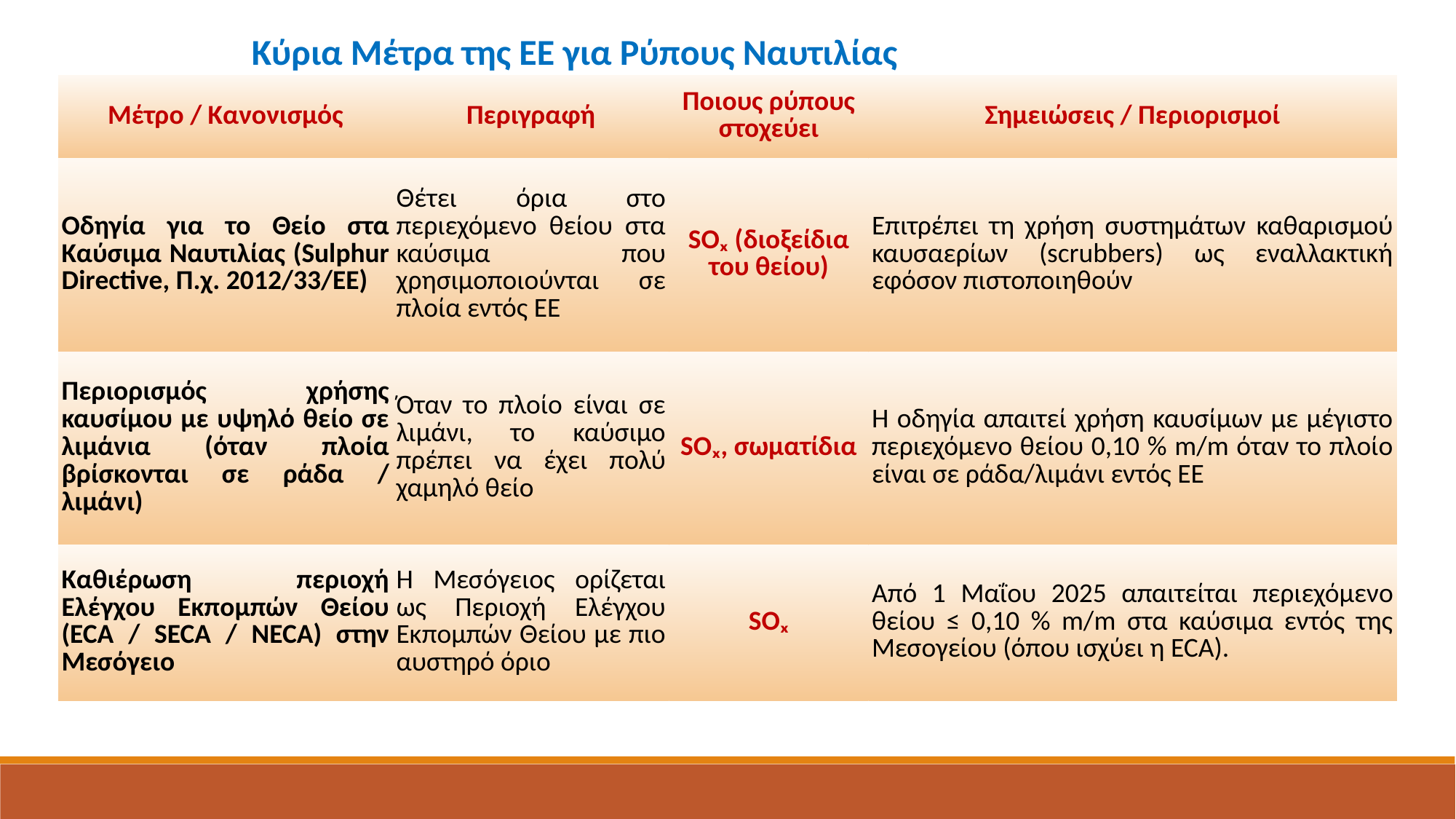

Κύρια Μέτρα της ΕΕ για Ρύπους Ναυτιλίας

| Μέτρο / Κανονισμός | Περιγραφή | Ποιους ρύπους στοχεύει | Σημειώσεις / Περιορισμοί |
| --- | --- | --- | --- |
| Οδηγία για το Θείο στα Καύσιμα Ναυτιλίας (Sulphur Directive, Π.χ. 2012/33/ΕΕ) | Θέτει όρια στο περιεχόμενο θείου στα καύσιμα που χρησιμοποιούνται σε πλοία εντός ΕΕ | SOₓ (διοξείδια του θείου) | Επιτρέπει τη χρήση συστημάτων καθαρισμού καυσαερίων (scrubbers) ως εναλλακτική εφόσον πιστοποιηθούν |
| Περιορισμός χρήσης καυσίμου με υψηλό θείο σε λιμάνια (όταν πλοία βρίσκονται σε ράδα / λιμάνι) | Όταν το πλοίο είναι σε λιμάνι, το καύσιμο πρέπει να έχει πολύ χαμηλό θείο | SOₓ, σωματίδια | Η οδηγία απαιτεί χρήση καυσίμων με μέγιστο περιεχόμενο θείου 0,10 % m/m όταν το πλοίο είναι σε ράδα/λιμάνι εντός ΕΕ |
| Καθιέρωση περιοχή Ελέγχου Εκπομπών Θείου (ECA / SECA / NECA) στην Μεσόγειο | Η Μεσόγειος ορίζεται ως Περιοχή Ελέγχου Εκπομπών Θείου με πιο αυστηρό όριο | SOₓ | Από 1 Μαΐου 2025 απαιτείται περιεχόμενο θείου ≤ 0,10 % m/m στα καύσιμα εντός της Μεσογείου (όπου ισχύει η ECA). |